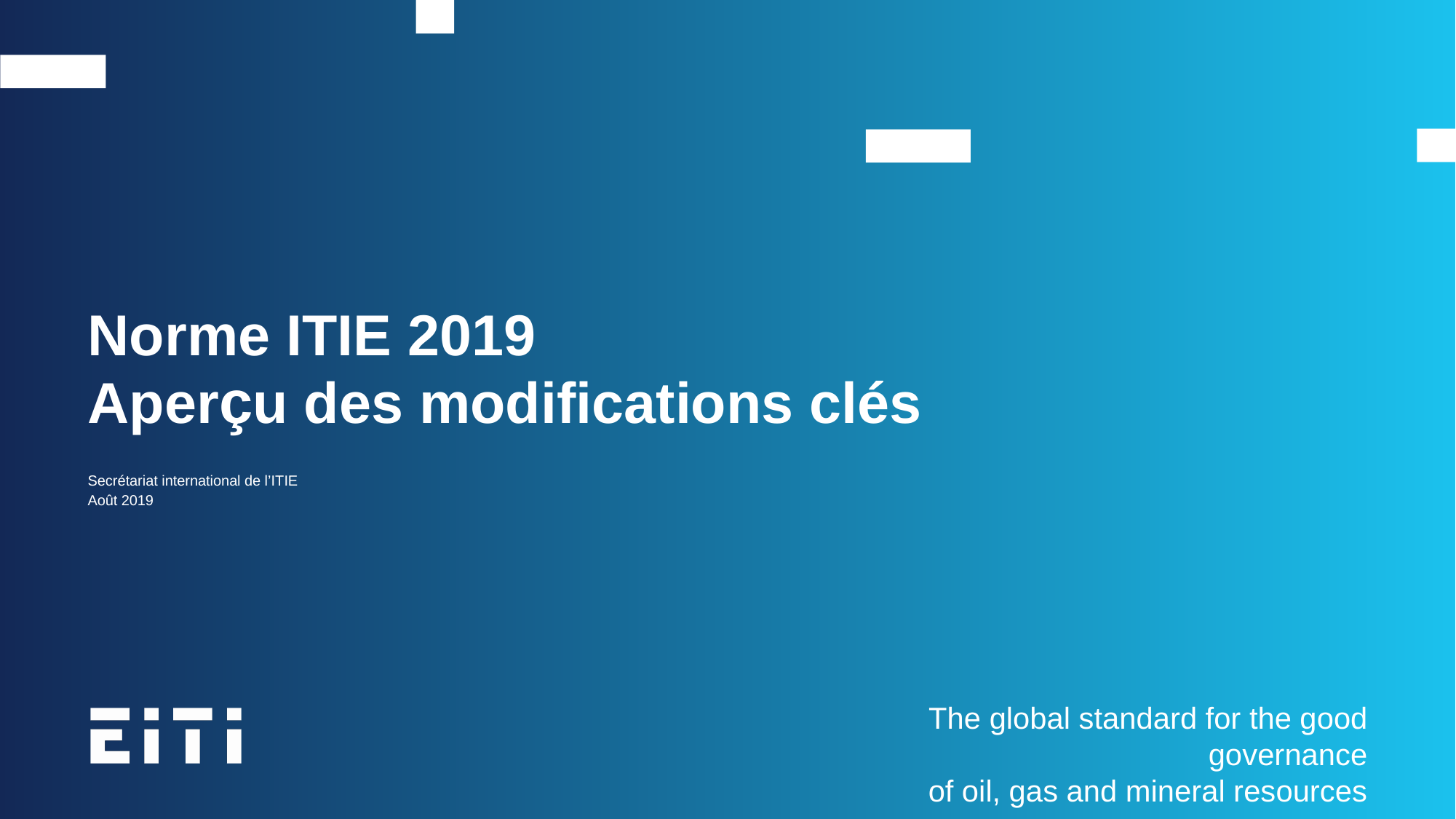

Norme ITIE 2019
Aperçu des modifications clés
Secrétariat international de l’ITIE
Août 2019